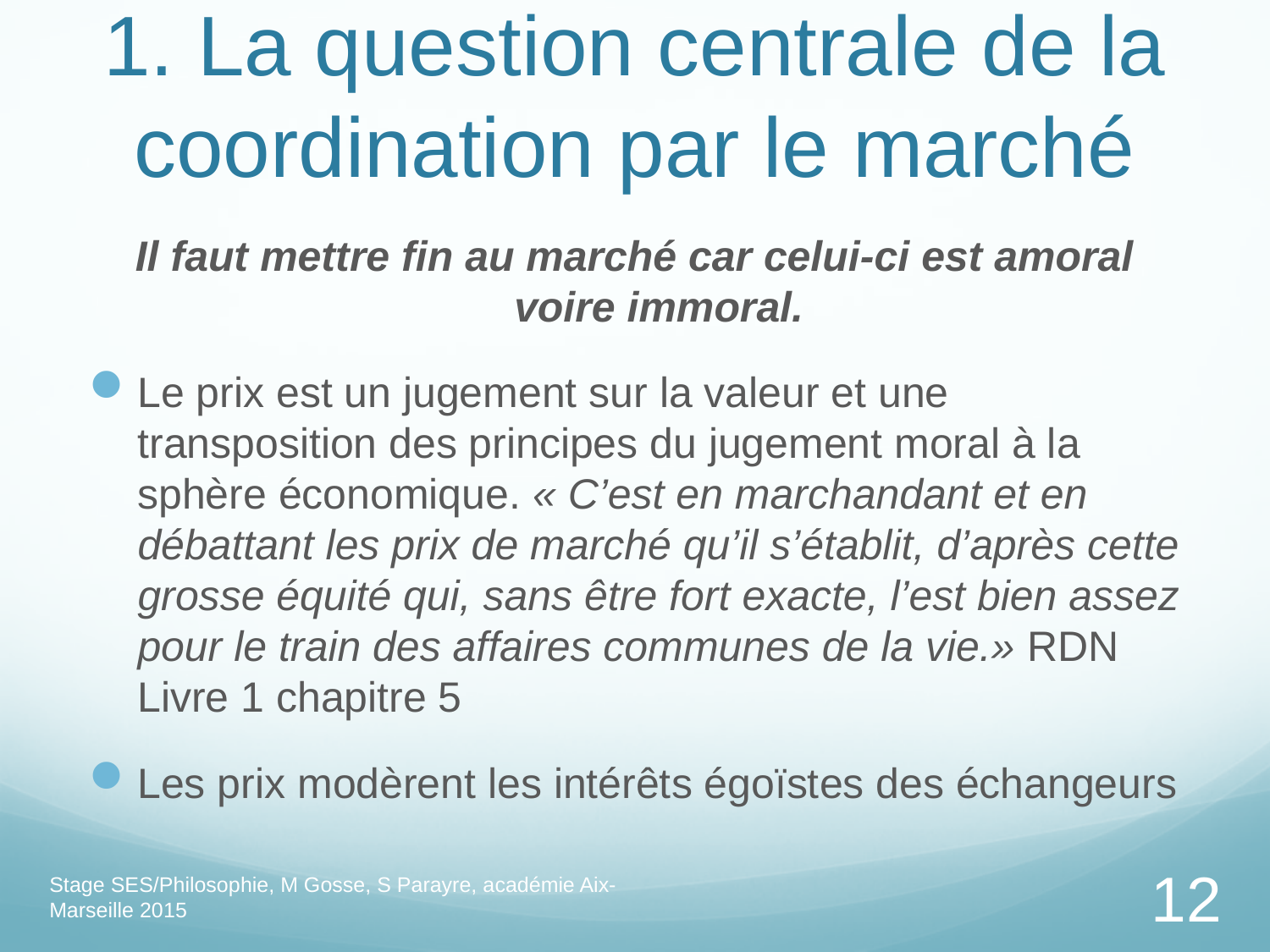

# 1. La question centrale de la coordination par le marché
Il faut mettre fin au marché car celui-ci est amoral voire immoral.
Le prix est un jugement sur la valeur et une transposition des principes du jugement moral à la sphère économique. « C’est en marchandant et en débattant les prix de marché qu’il s’établit, d’après cette grosse équité qui, sans être fort exacte, l’est bien assez pour le train des affaires communes de la vie.» RDN Livre 1 chapitre 5
Les prix modèrent les intérêts égoïstes des échangeurs

Stage SES/Philosophie, M Gosse, S Parayre, académie Aix-Marseille 2015
12